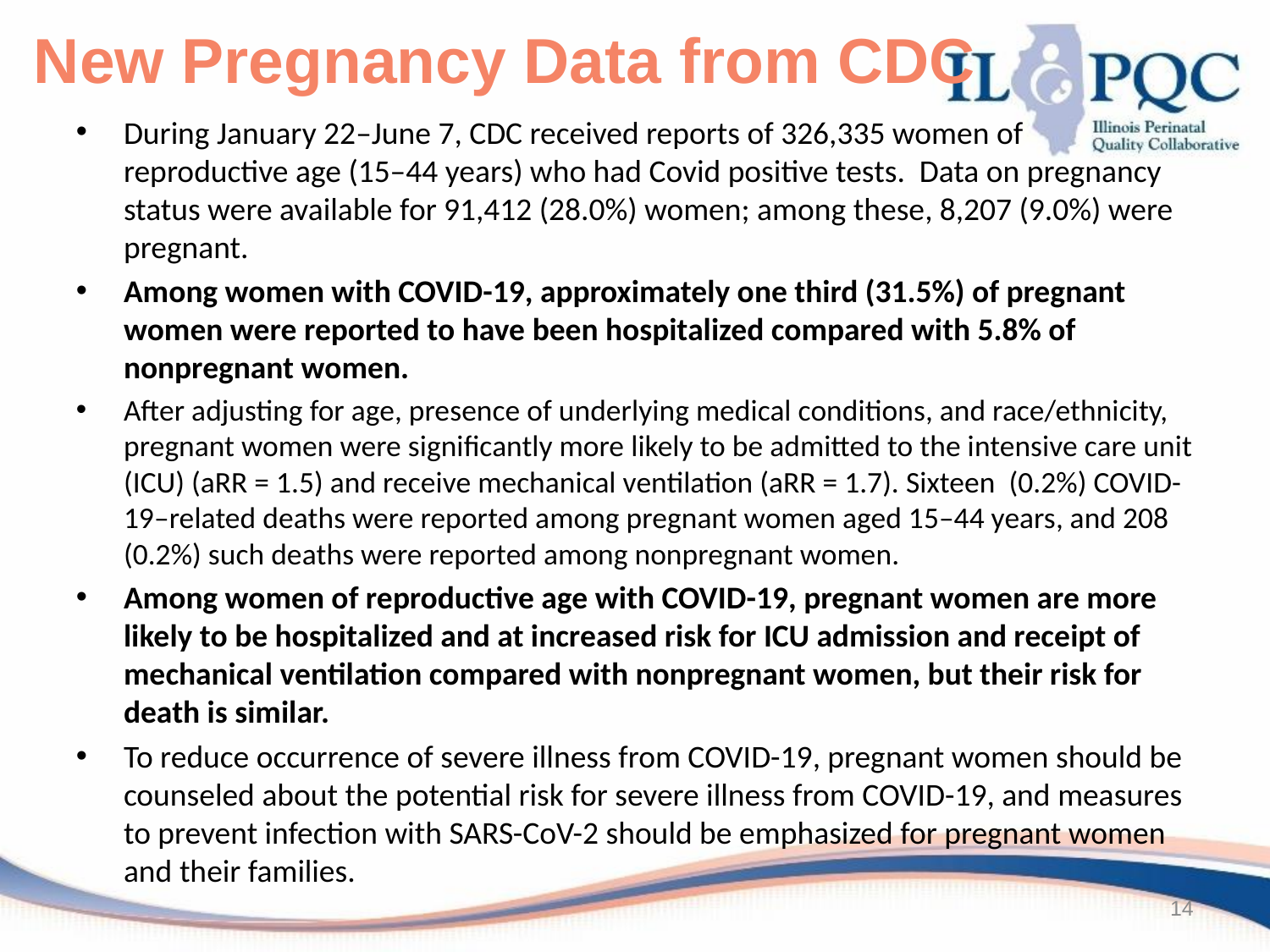

# New Pregnancy Data from CDC
During January 22–June 7, CDC received reports of 326,335 women of reproductive age (15–44 years) who had Covid positive tests.  Data on pregnancy status were available for 91,412 (28.0%) women; among these, 8,207 (9.0%) were pregnant.
Among women with COVID-19, approximately one third (31.5%) of pregnant women were reported to have been hospitalized compared with 5.8% of nonpregnant women.
After adjusting for age, presence of underlying medical conditions, and race/ethnicity, pregnant women were significantly more likely to be admitted to the intensive care unit (ICU) (aRR = 1.5) and receive mechanical ventilation (aRR = 1.7). Sixteen  (0.2%) COVID-19–related deaths were reported among pregnant women aged 15–44 years, and 208 (0.2%) such deaths were reported among nonpregnant women.
Among women of reproductive age with COVID-19, pregnant women are more likely to be hospitalized and at increased risk for ICU admission and receipt of mechanical ventilation compared with nonpregnant women, but their risk for death is similar.
To reduce occurrence of severe illness from COVID-19, pregnant women should be counseled about the potential risk for severe illness from COVID-19, and measures to prevent infection with SARS-CoV-2 should be emphasized for pregnant women and their families.

14